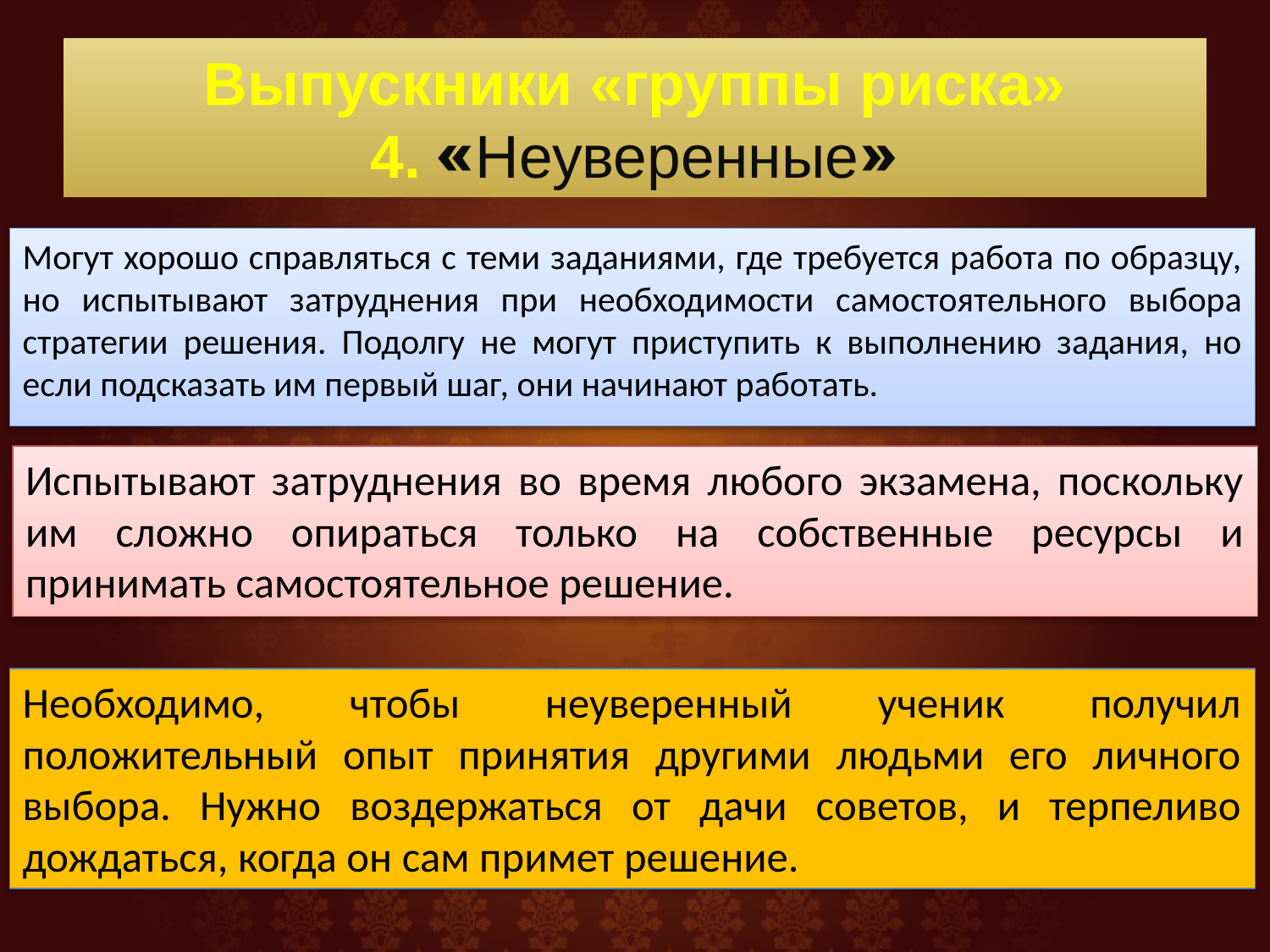

# Выпускники «группы риска» 4. «Неуверенные»
Могут хорошо справляться с теми заданиями, где требуется работа по образцу, но испытывают затруднения при необходимости самостоятельного выбора стратегии решения. Подолгу не могут приступить к выполнению задания, но если подсказать им первый шаг, они начинают работать.
Испытывают затруднения во время любого экзамена, поскольку им сложно опираться только на собственные ресурсы и принимать самостоятельное решение.
Необходимо, чтобы неуверенный ученик получил положительный опыт принятия другими людьми его личного выбора. Нужно воздержаться от дачи советов, и терпеливо дождаться, когда он сам примет решение.